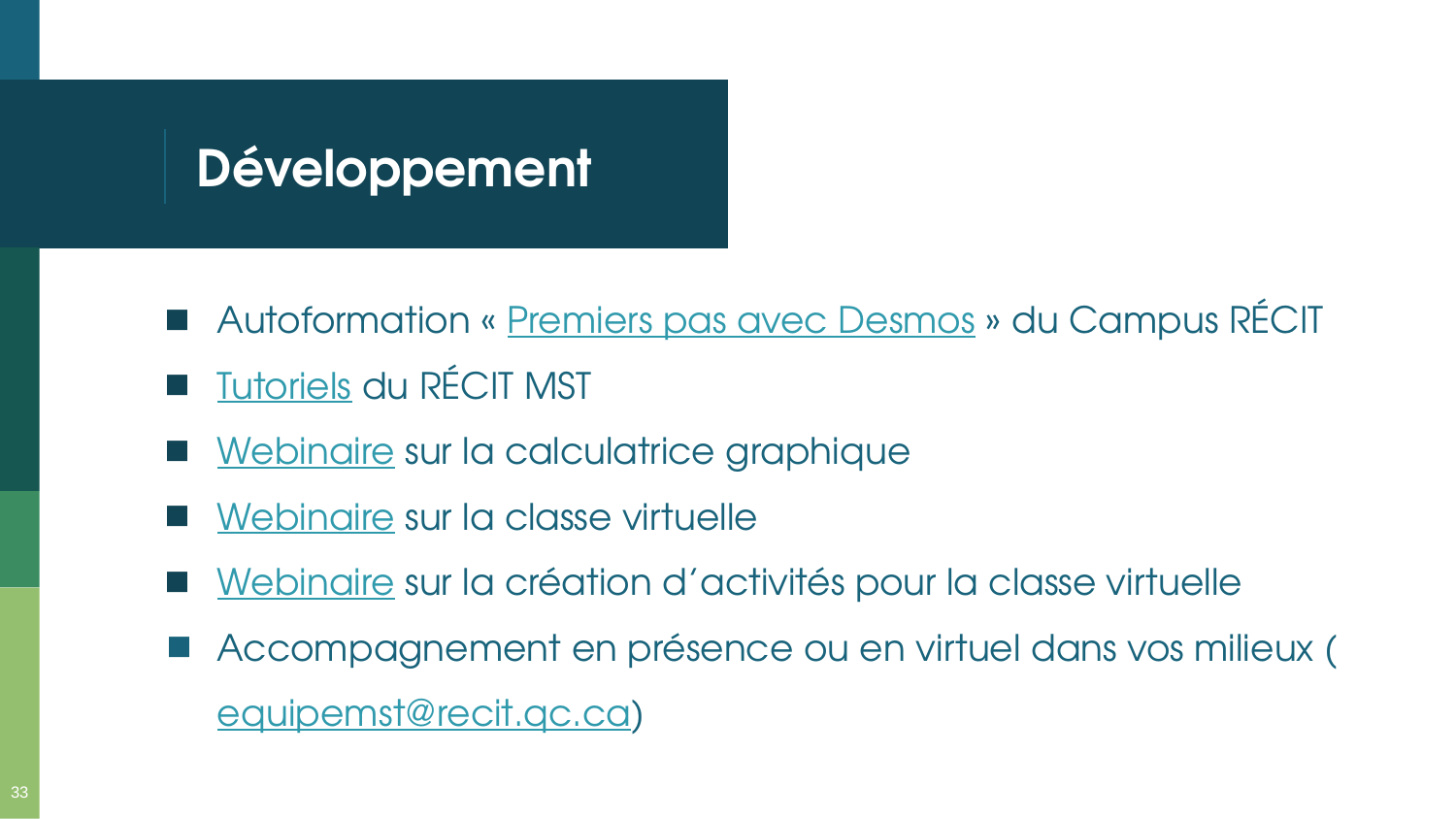

# Développement
Autoformation « Premiers pas avec Desmos » du Campus RÉCIT
Tutoriels du RÉCIT MST
Webinaire sur la calculatrice graphique
Webinaire sur la classe virtuelle
Webinaire sur la création d’activités pour la classe virtuelle
Accompagnement en présence ou en virtuel dans vos milieux (equipemst@recit.qc.ca)
33